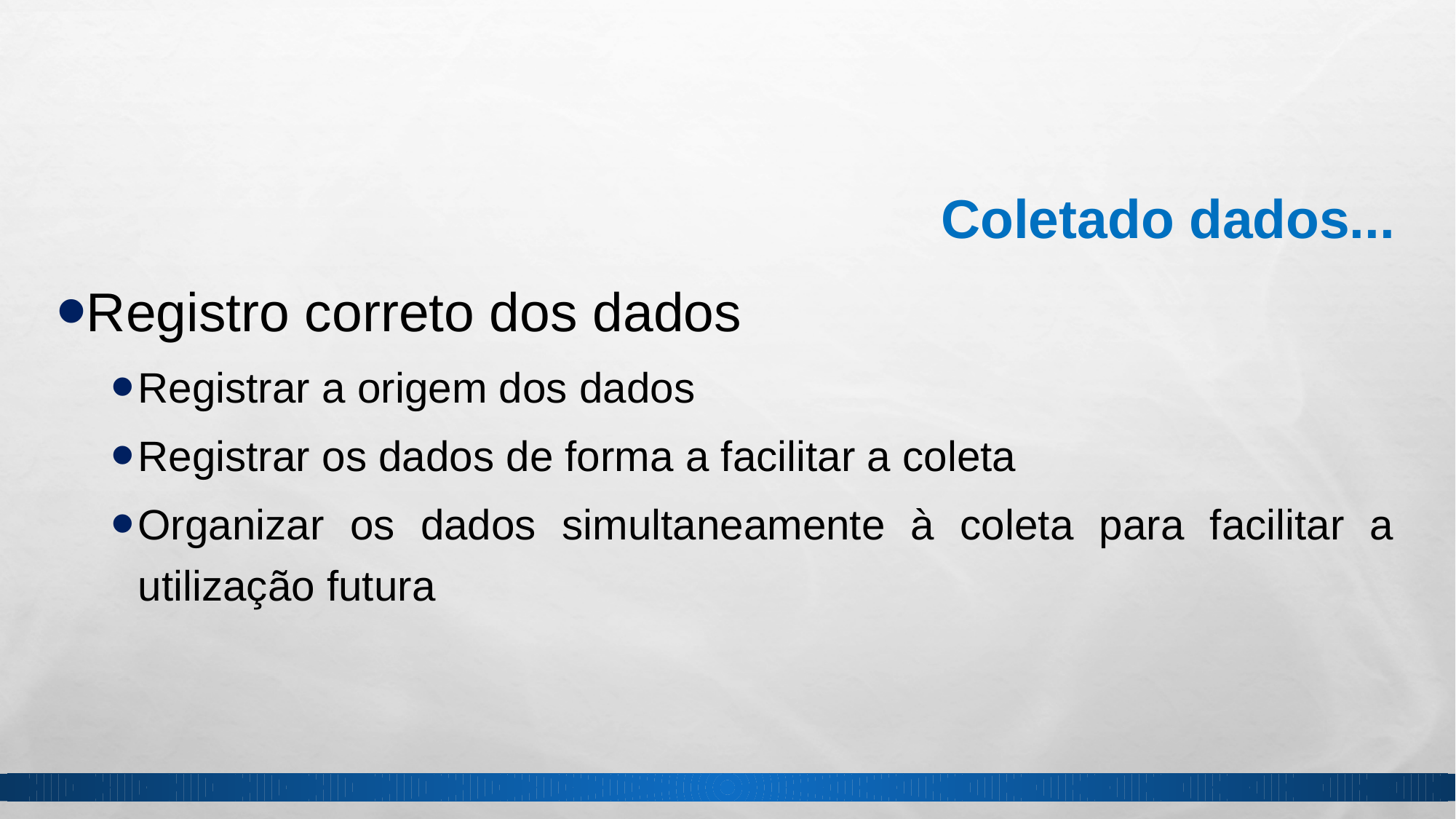

Coletado dados...
Registro correto dos dados
Registrar a origem dos dados
Registrar os dados de forma a facilitar a coleta
Organizar os dados simultaneamente à coleta para facilitar a utilização futura